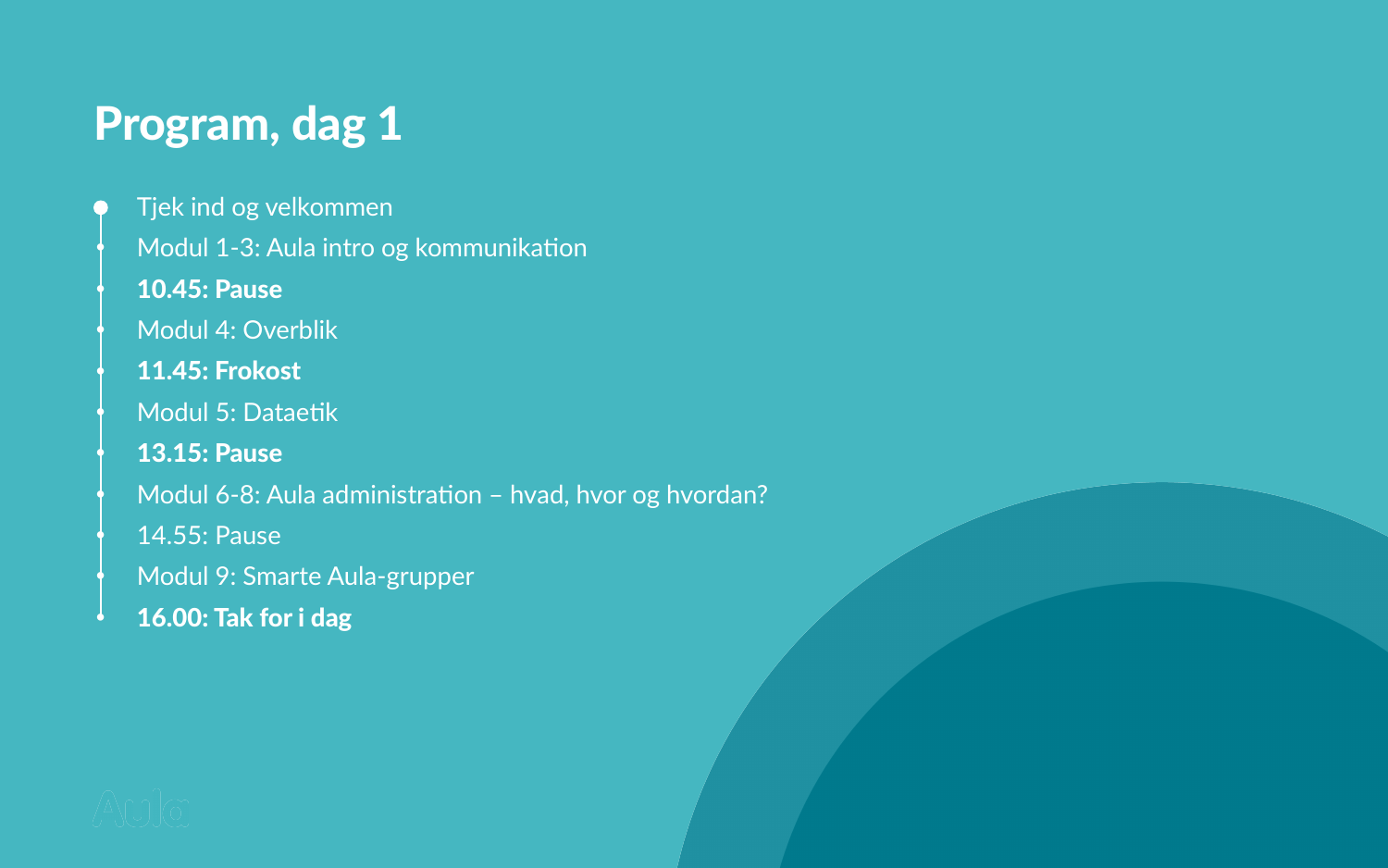

Program, dag 1
Tjek ind og velkommen
Modul 1-3: Aula intro og kommunikation
10.45: Pause
Modul 4: Overblik
11.45: Frokost
Modul 5: Dataetik
13.15: Pause
Modul 6-8: Aula administration – hvad, hvor og hvordan?
14.55: Pause
Modul 9: Smarte Aula-grupper
16.00: Tak for i dag